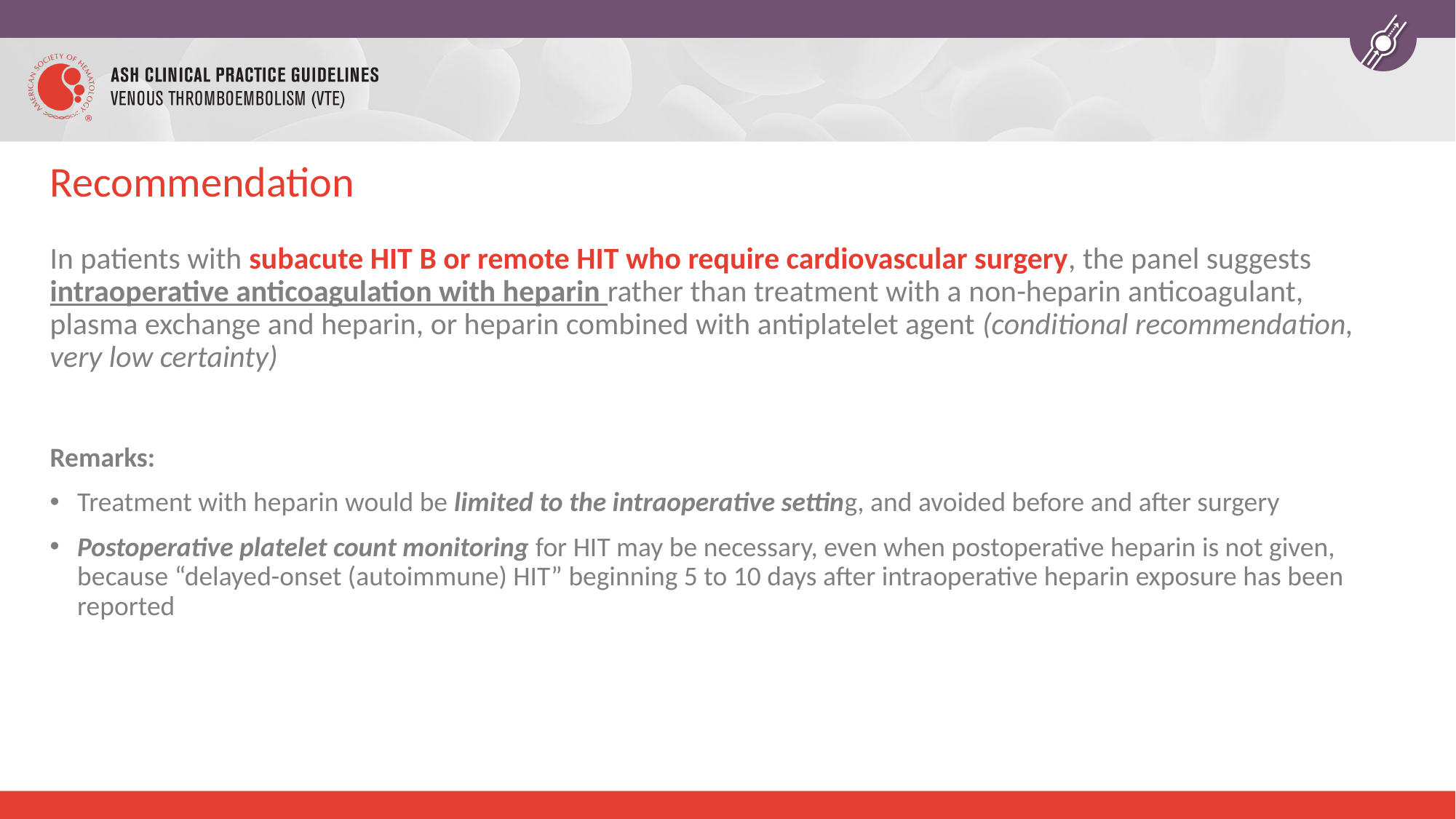

# Recommendation
In patients with subacute HIT B or remote HIT who require cardiovascular surgery, the panel suggests intraoperative anticoagulation with heparin rather than treatment with a non-heparin anticoagulant, plasma exchange and heparin, or heparin combined with antiplatelet agent (conditional recommendation, very low certainty)

Remarks:
Treatment with heparin would be limited to the intraoperative setting, and avoided before and after surgery
Postoperative platelet count monitoring for HIT may be necessary, even when postoperative heparin is not given, because “delayed-onset (autoimmune) HIT” beginning 5 to 10 days after intraoperative heparin exposure has been reported